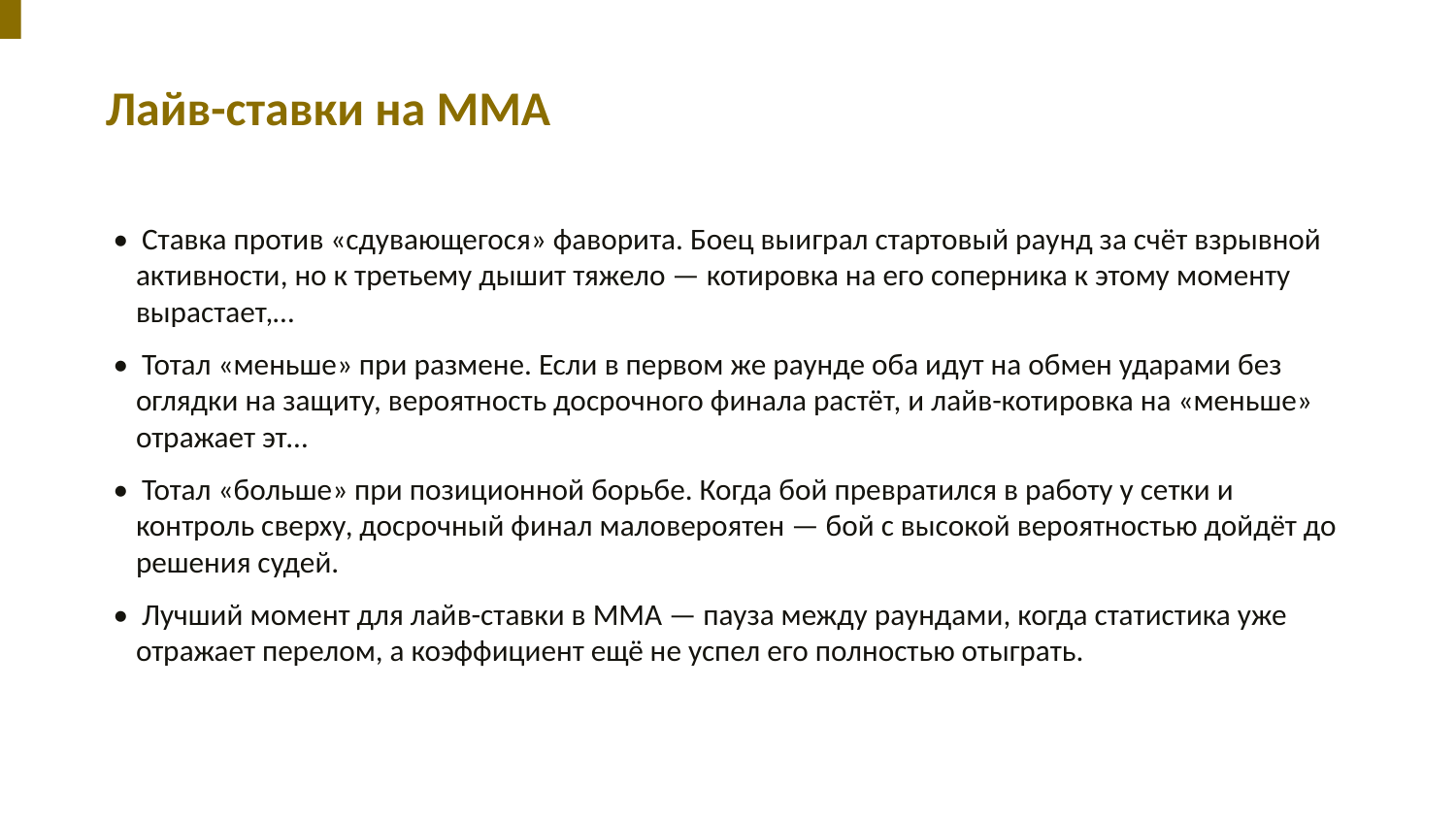

Лайв-ставки на ММА
•  Ставка против «сдувающегося» фаворита. Боец выиграл стартовый раунд за счёт взрывной активности, но к третьему дышит тяжело — котировка на его соперника к этому моменту вырастает,…
•  Тотал «меньше» при размене. Если в первом же раунде оба идут на обмен ударами без оглядки на защиту, вероятность досрочного финала растёт, и лайв-котировка на «меньше» отражает эт…
•  Тотал «больше» при позиционной борьбе. Когда бой превратился в работу у сетки и контроль сверху, досрочный финал маловероятен — бой с высокой вероятностью дойдёт до решения судей.
•  Лучший момент для лайв-ставки в ММА — пауза между раундами, когда статистика уже отражает перелом, а коэффициент ещё не успел его полностью отыграть.